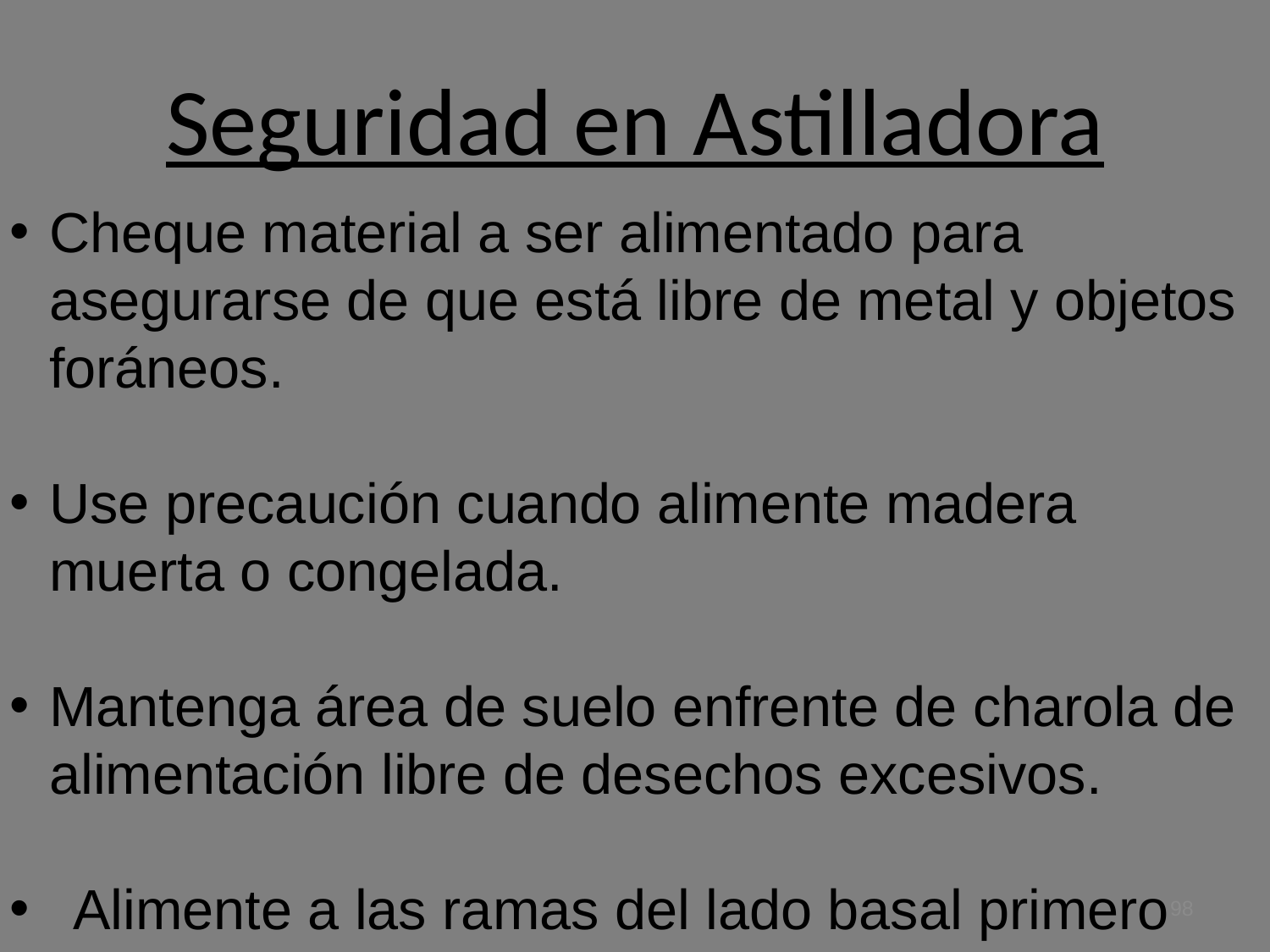

# Seguridad en Astilladora
Cheque material a ser alimentado para asegurarse de que está libre de metal y objetos foráneos.

Use precaución cuando alimente madera muerta o congelada.

Mantenga área de suelo enfrente de charola de alimentación libre de desechos excesivos.

Alimente a las ramas del lado basal primero

98